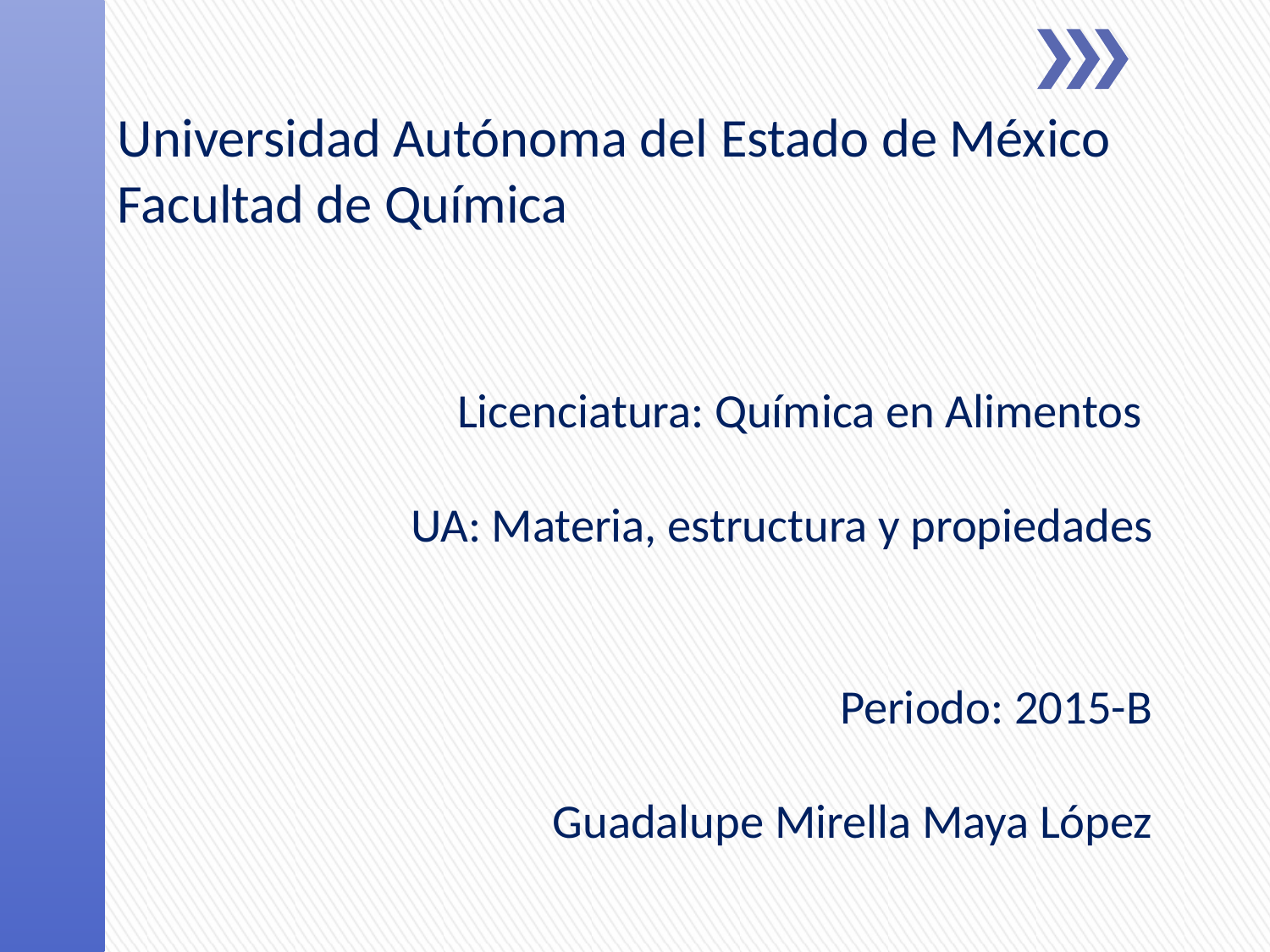

# Universidad Autónoma del Estado de México Facultad de Química
Licenciatura: Química en Alimentos
UA: Materia, estructura y propiedades
Periodo: 2015-B
		Guadalupe Mirella Maya López